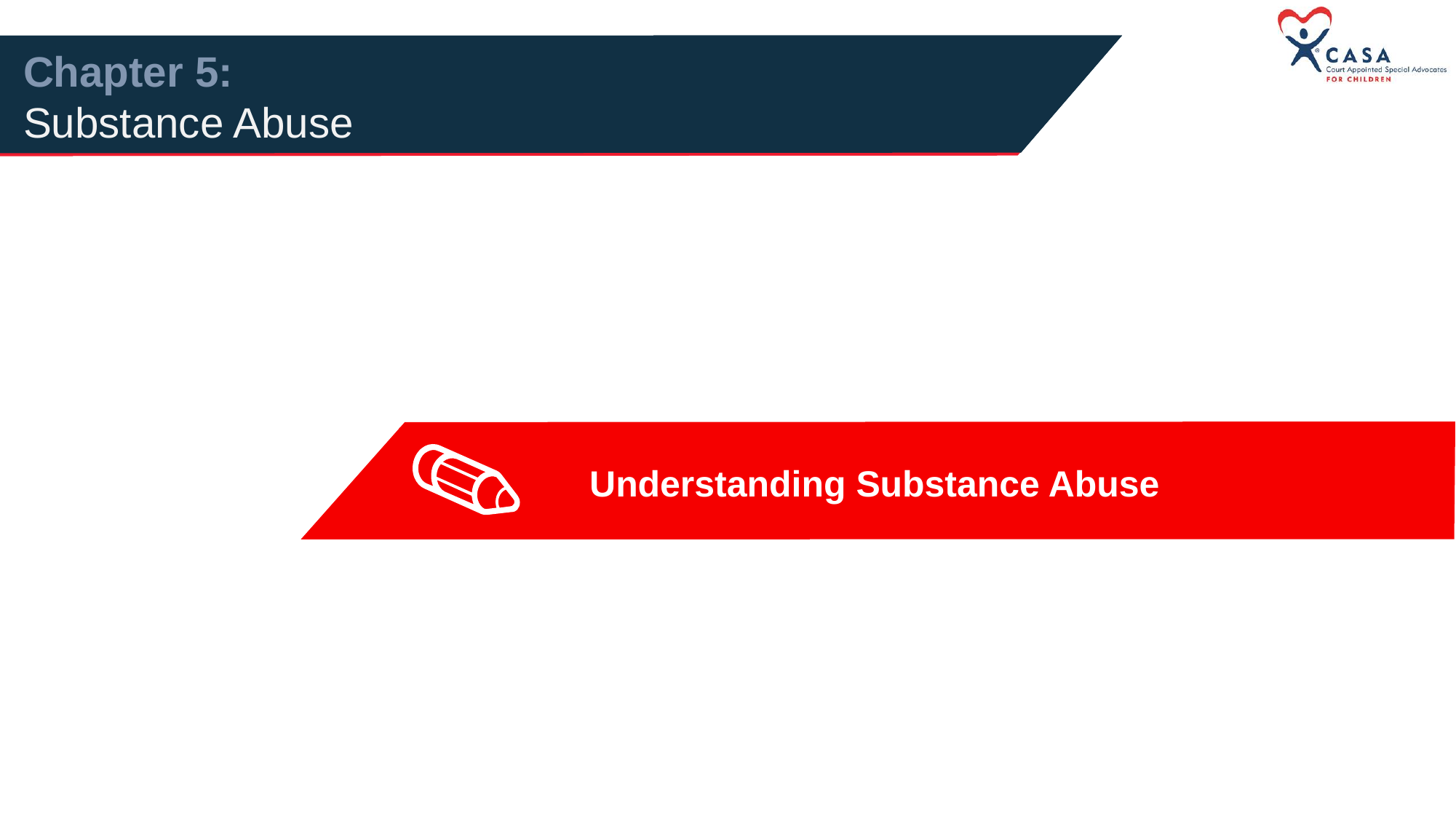

Chapter 5:
Substance Abuse

Understanding Substance Abuse